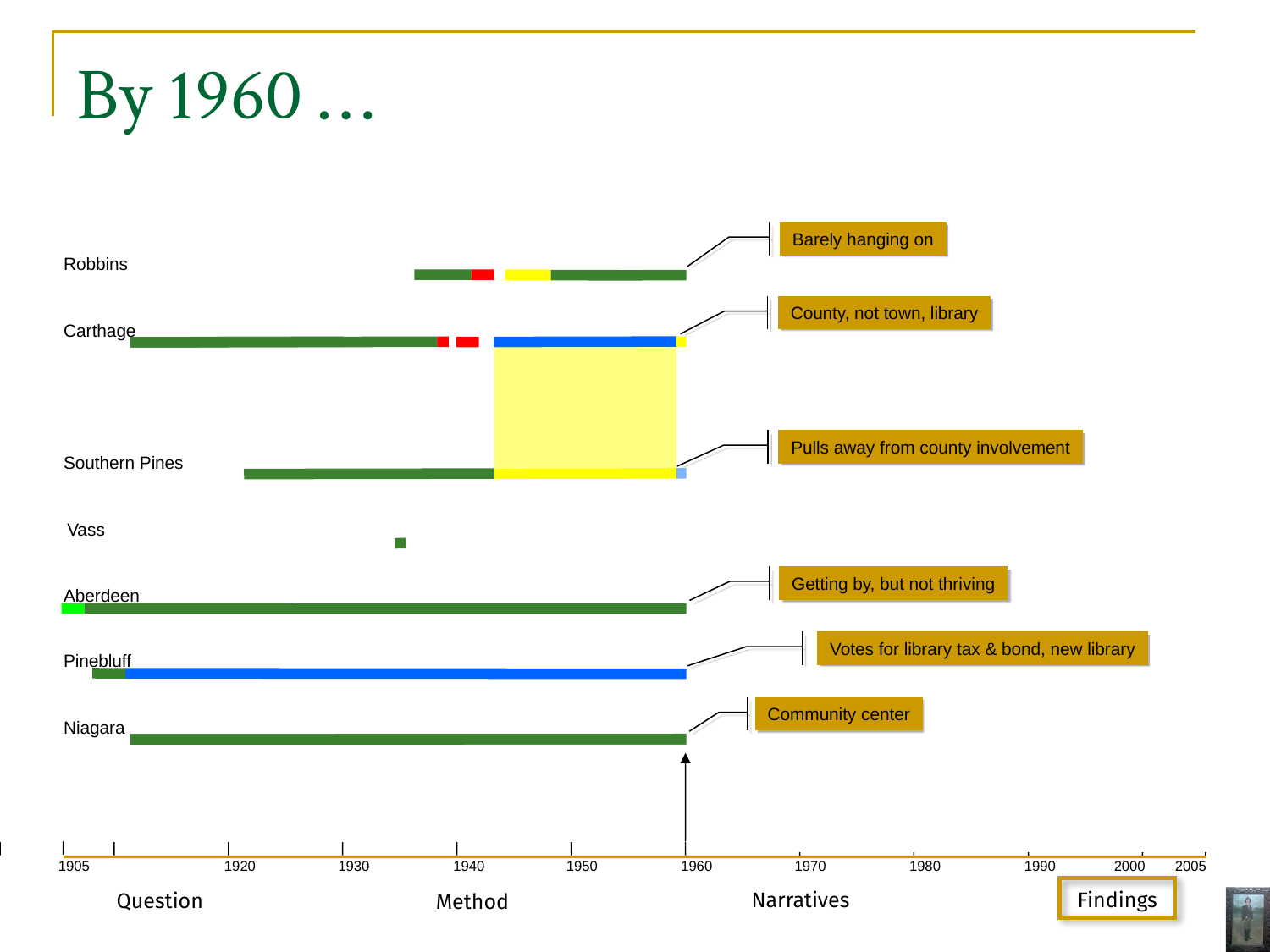

# By 1960 …
Barely hanging on
Robbins
Carthage
Southern Pines
Vass
Aberdeen
Pinebluff
Niagara

County, not town, library

Pulls away from county involvement

Getting by, but not thriving

Votes for library tax & bond, new library

Community center

1905
1920
1930
1940
1950
1960
1970
1980
1990
2000
2005